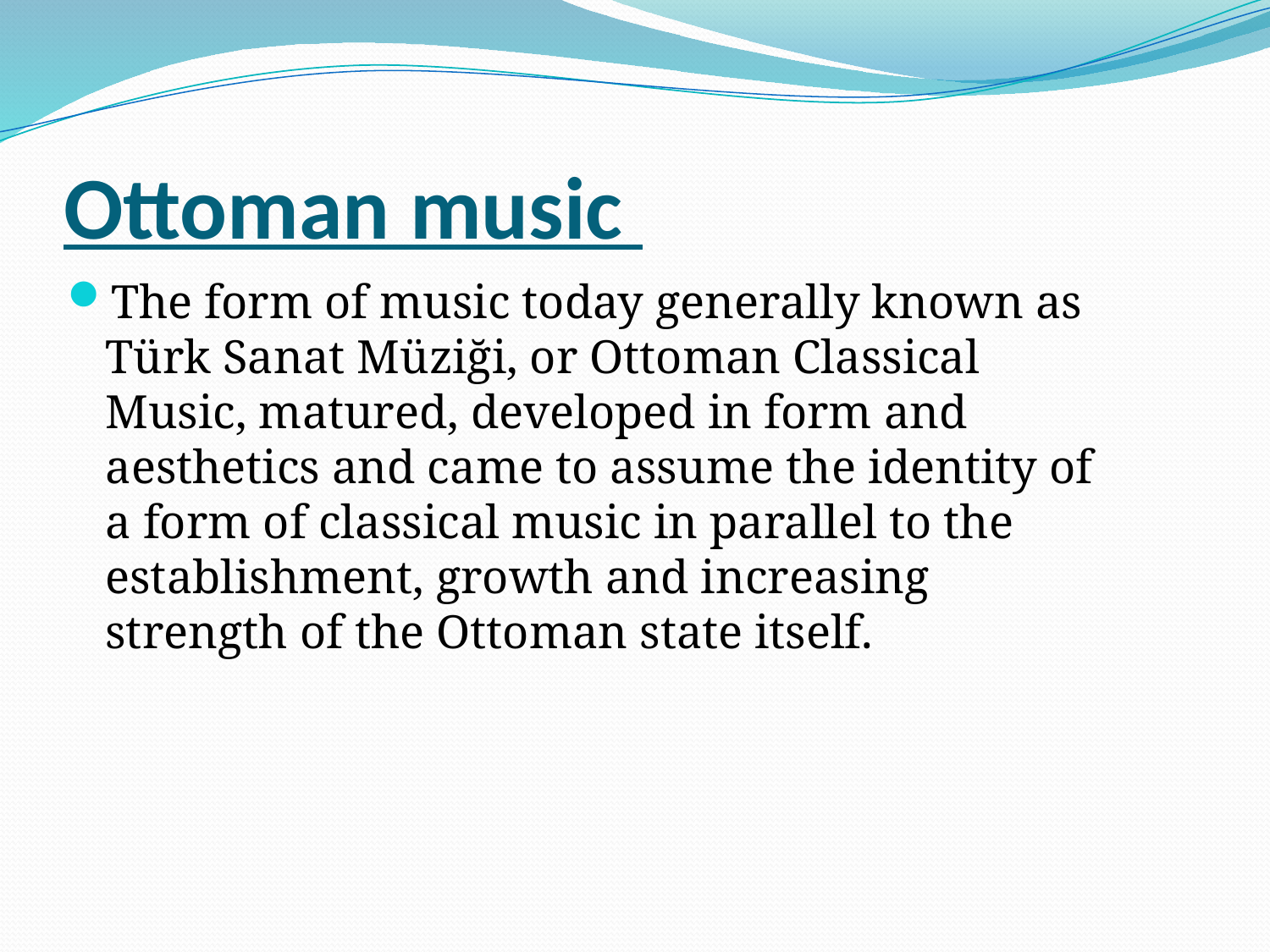

# Ottoman music
The form of music today generally known as Türk Sanat Müziği, or Ottoman Classical Music, matured, developed in form and aesthetics and came to assume the identity of a form of classical music in parallel to the establishment, growth and increasing strength of the Ottoman state itself.